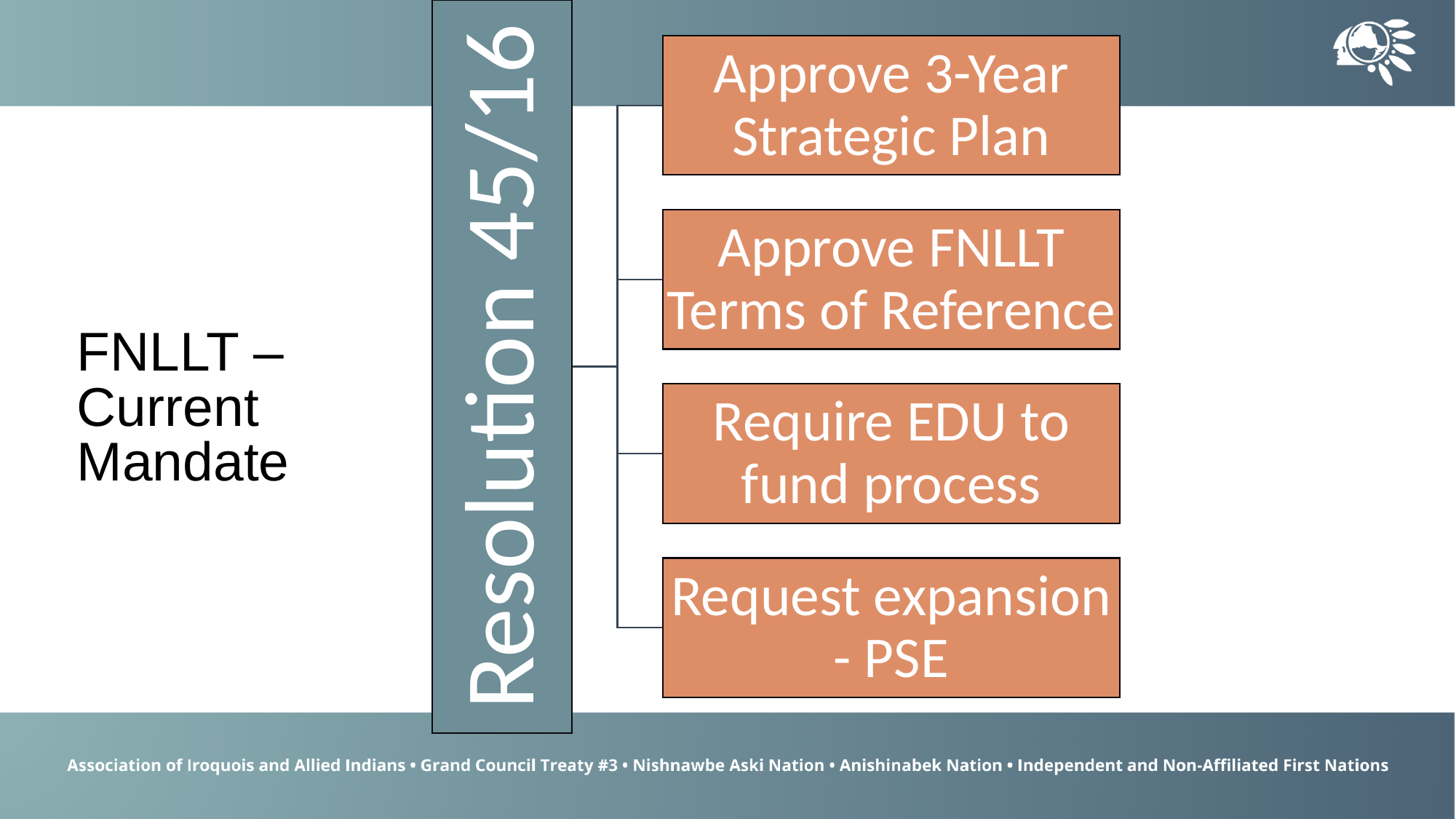

Resolution 45/16
Approve 3-Year Strategic Plan
Approve FNLLT Terms of Reference
Require EDU to fund process
Request expansion - PSE
FNLLT – Current Mandate